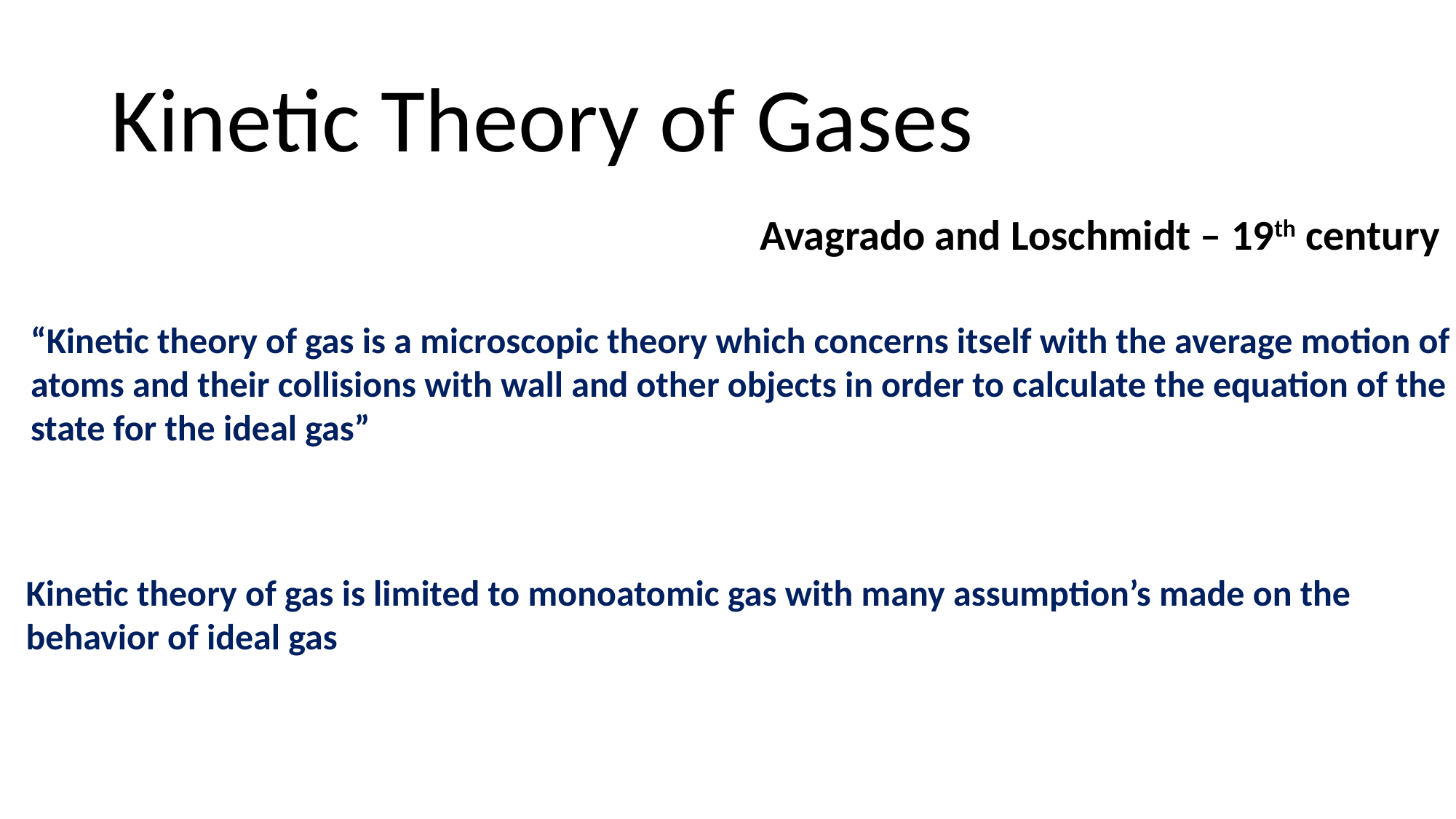

# Kinetic Theory of Gases
Avagrado and Loschmidt – 19th century
“Kinetic theory of gas is a microscopic theory which concerns itself with the average motion of
atoms and their collisions with wall and other objects in order to calculate the equation of the
state for the ideal gas”
Kinetic theory of gas is limited to monoatomic gas with many assumption’s made on the
behavior of ideal gas